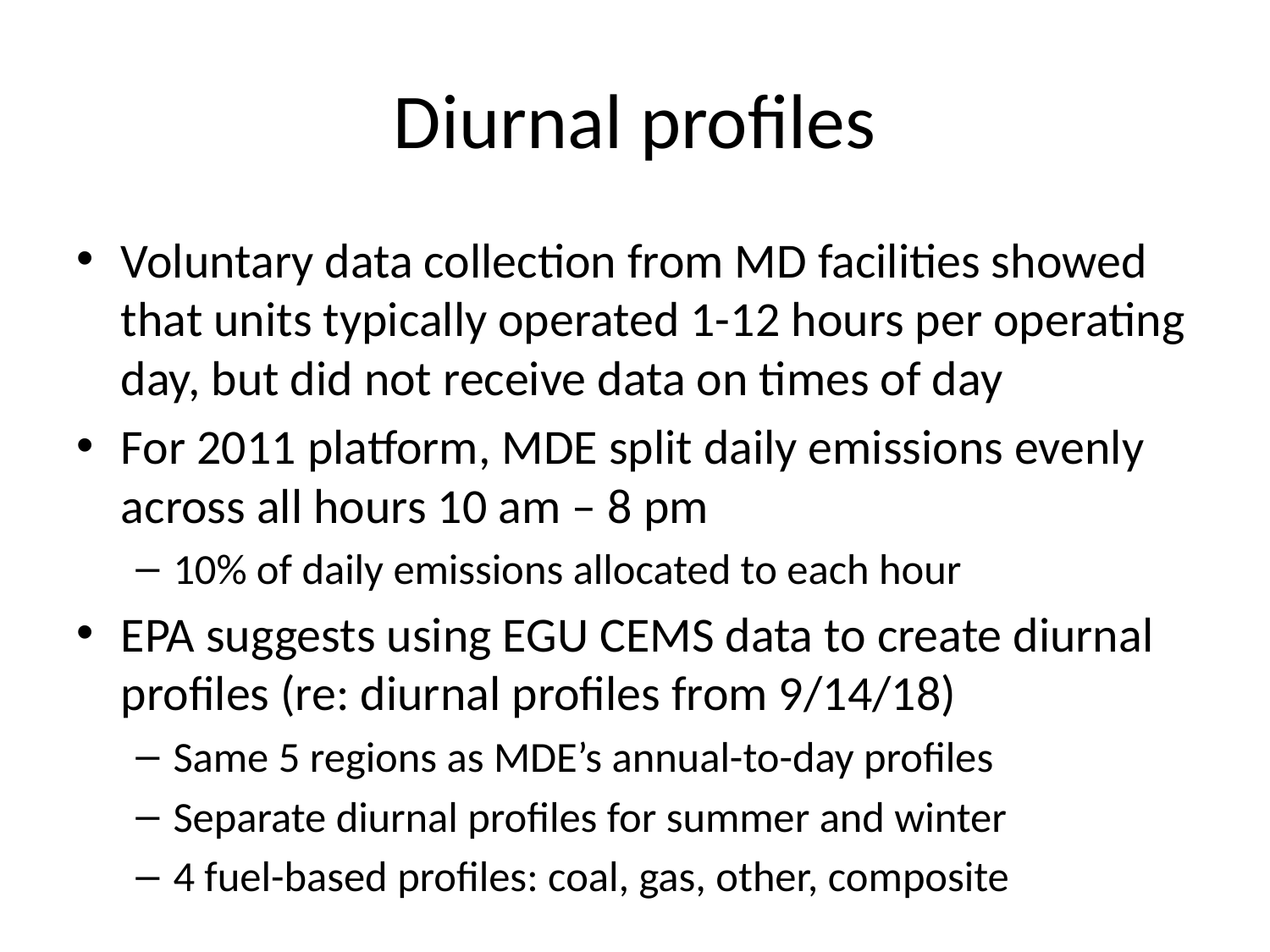

# Diurnal profiles
Voluntary data collection from MD facilities showed that units typically operated 1-12 hours per operating day, but did not receive data on times of day
For 2011 platform, MDE split daily emissions evenly across all hours 10 am – 8 pm
10% of daily emissions allocated to each hour
EPA suggests using EGU CEMS data to create diurnal profiles (re: diurnal profiles from 9/14/18)
Same 5 regions as MDE’s annual-to-day profiles
Separate diurnal profiles for summer and winter
4 fuel-based profiles: coal, gas, other, composite